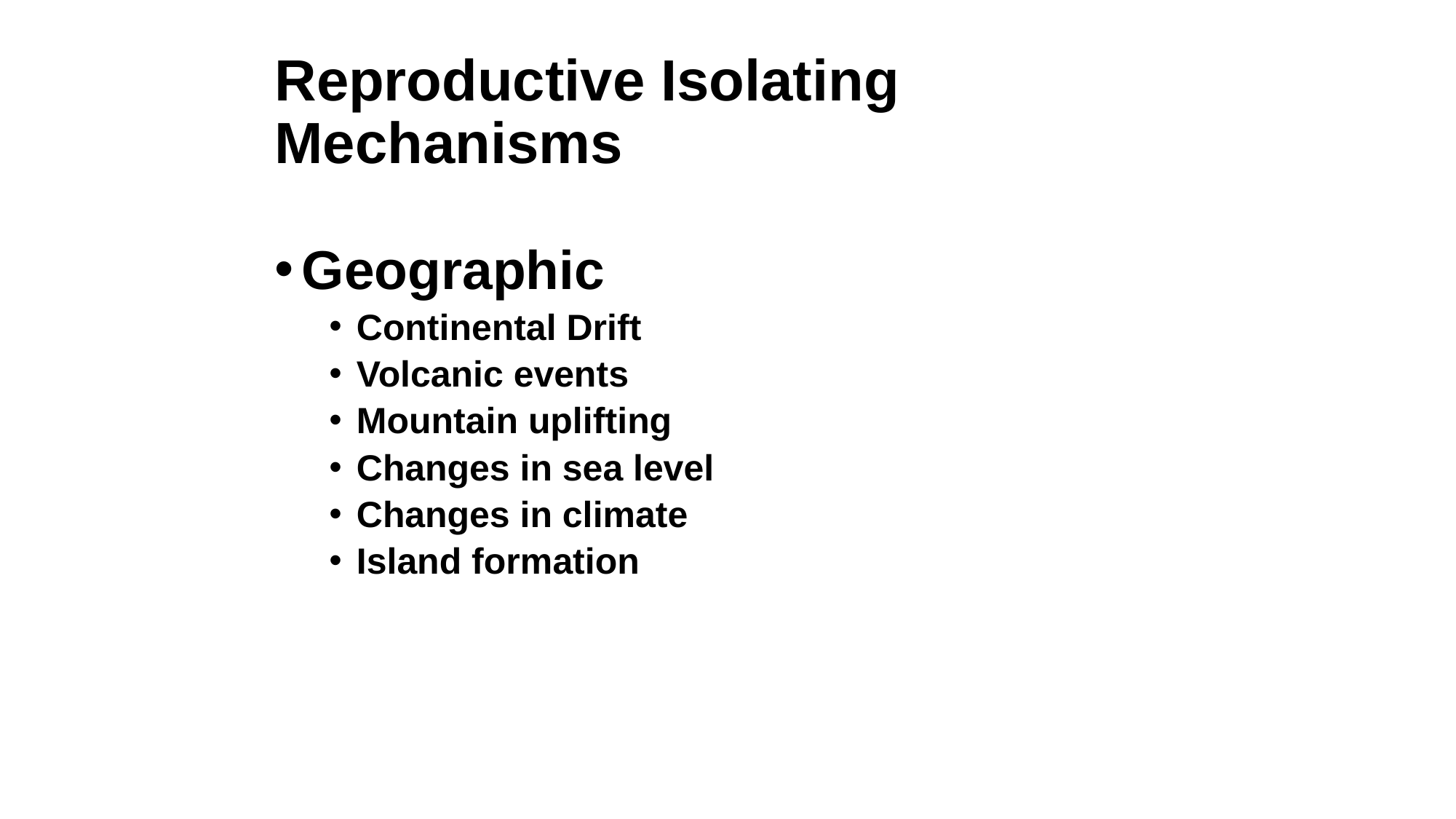

# Reproductive Isolating Mechanisms
Geographic
Continental Drift
Volcanic events
Mountain uplifting
Changes in sea level
Changes in climate
Island formation